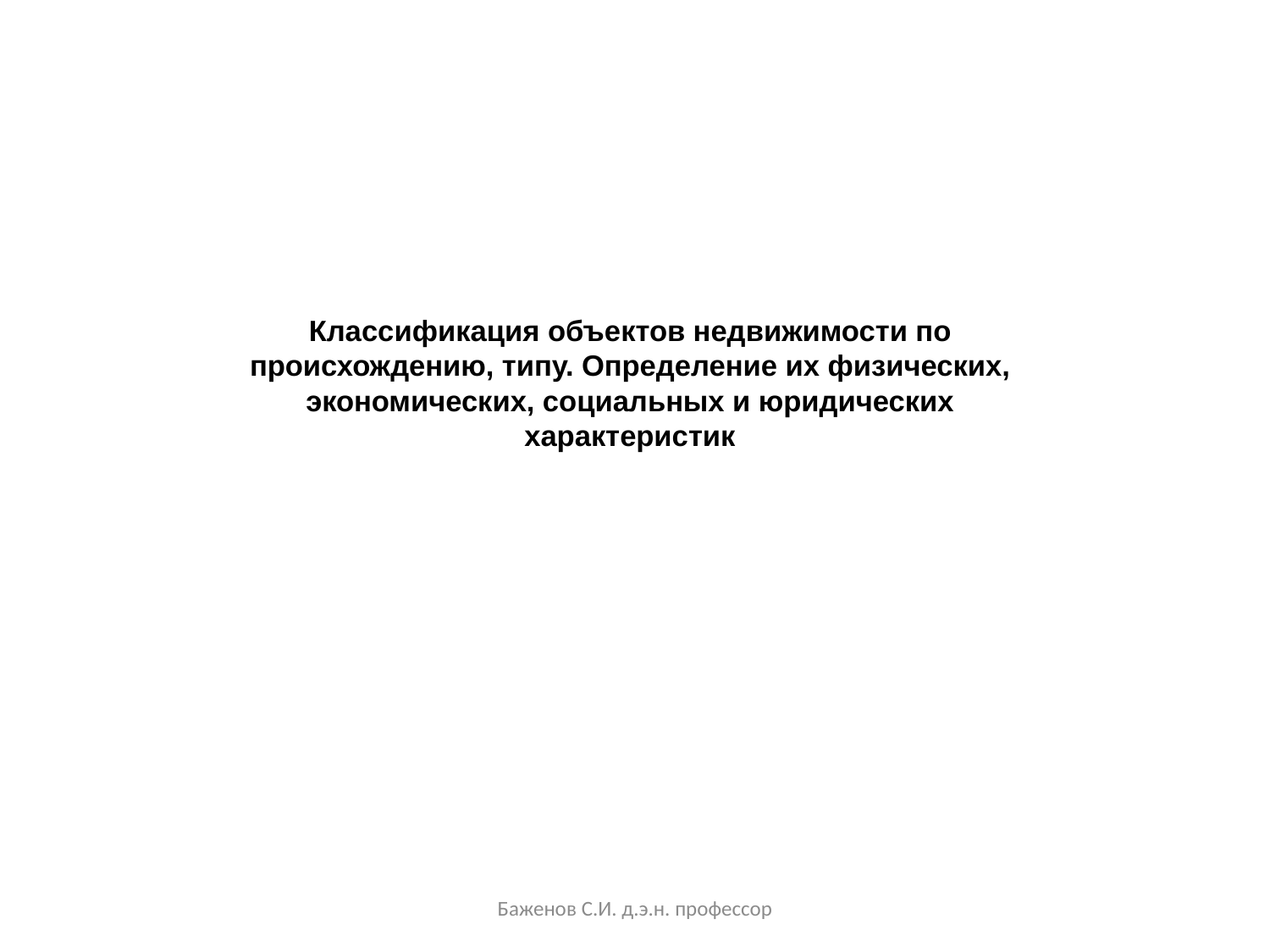

Классификация объектов недвижимости по происхождению, типу. Определение их физических, экономических, социальных и юридических характеристик
Баженов С.И. д.э.н. профессор